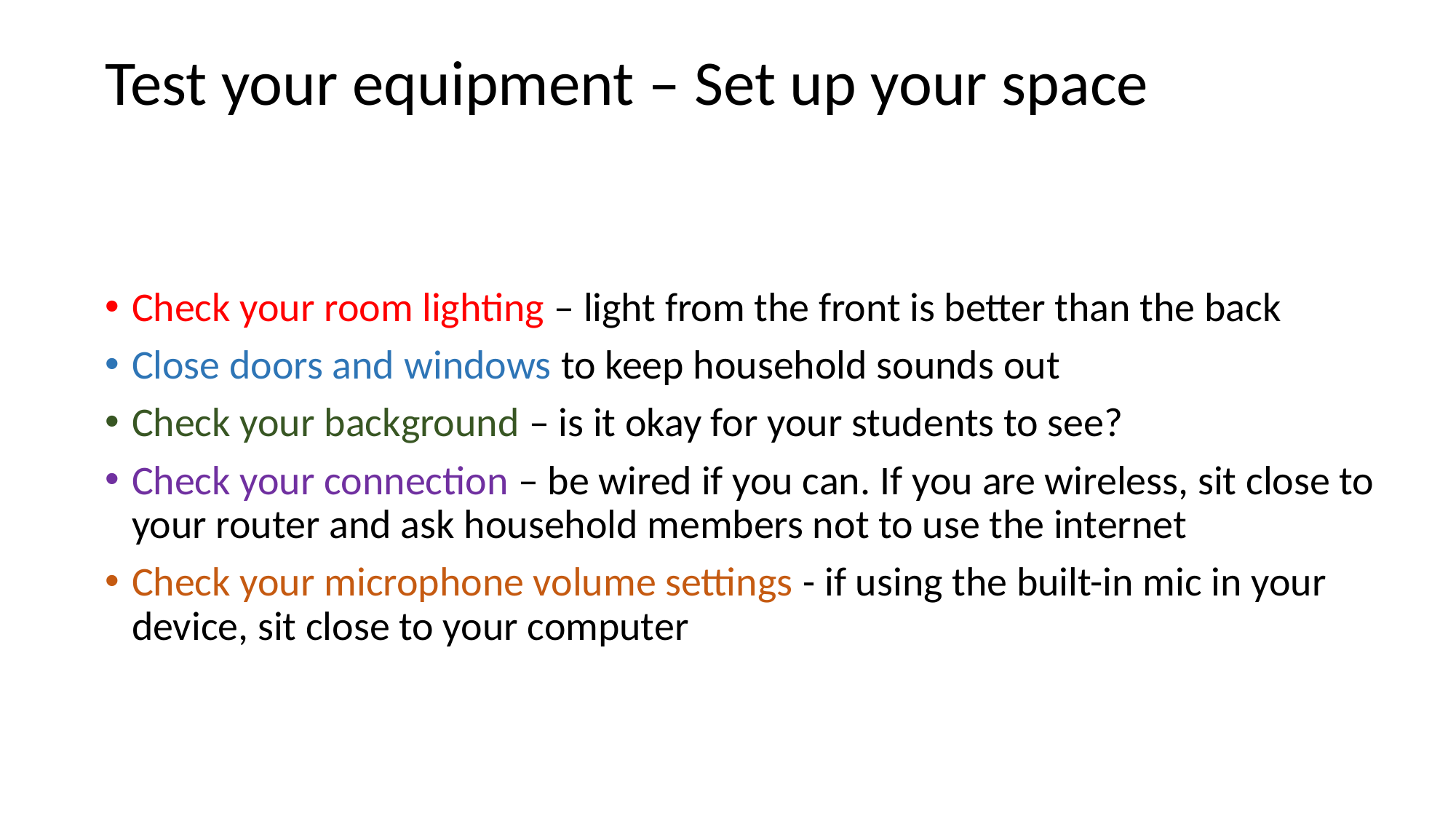

# Test your equipment – Set up your space

Check your room lighting – light from the front is better than the back
Close doors and windows to keep household sounds out
Check your background – is it okay for your students to see?
Check your connection – be wired if you can. If you are wireless, sit close to your router and ask household members not to use the internet
Check your microphone volume settings - if using the built-in mic in your device, sit close to your computer